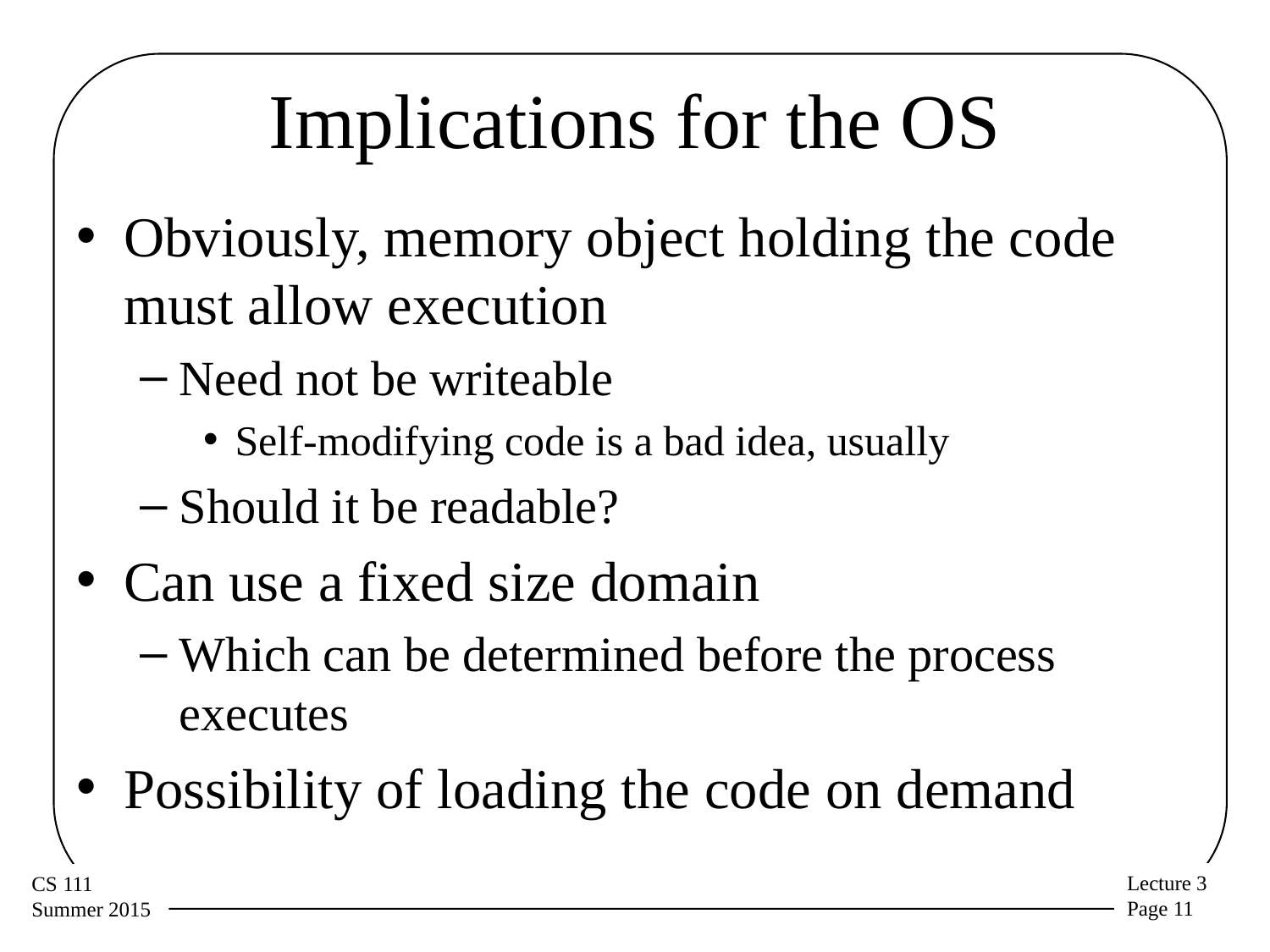

# Implications for the OS
Obviously, memory object holding the code must allow execution
Need not be writeable
Self-modifying code is a bad idea, usually
Should it be readable?
Can use a fixed size domain
Which can be determined before the process executes
Possibility of loading the code on demand